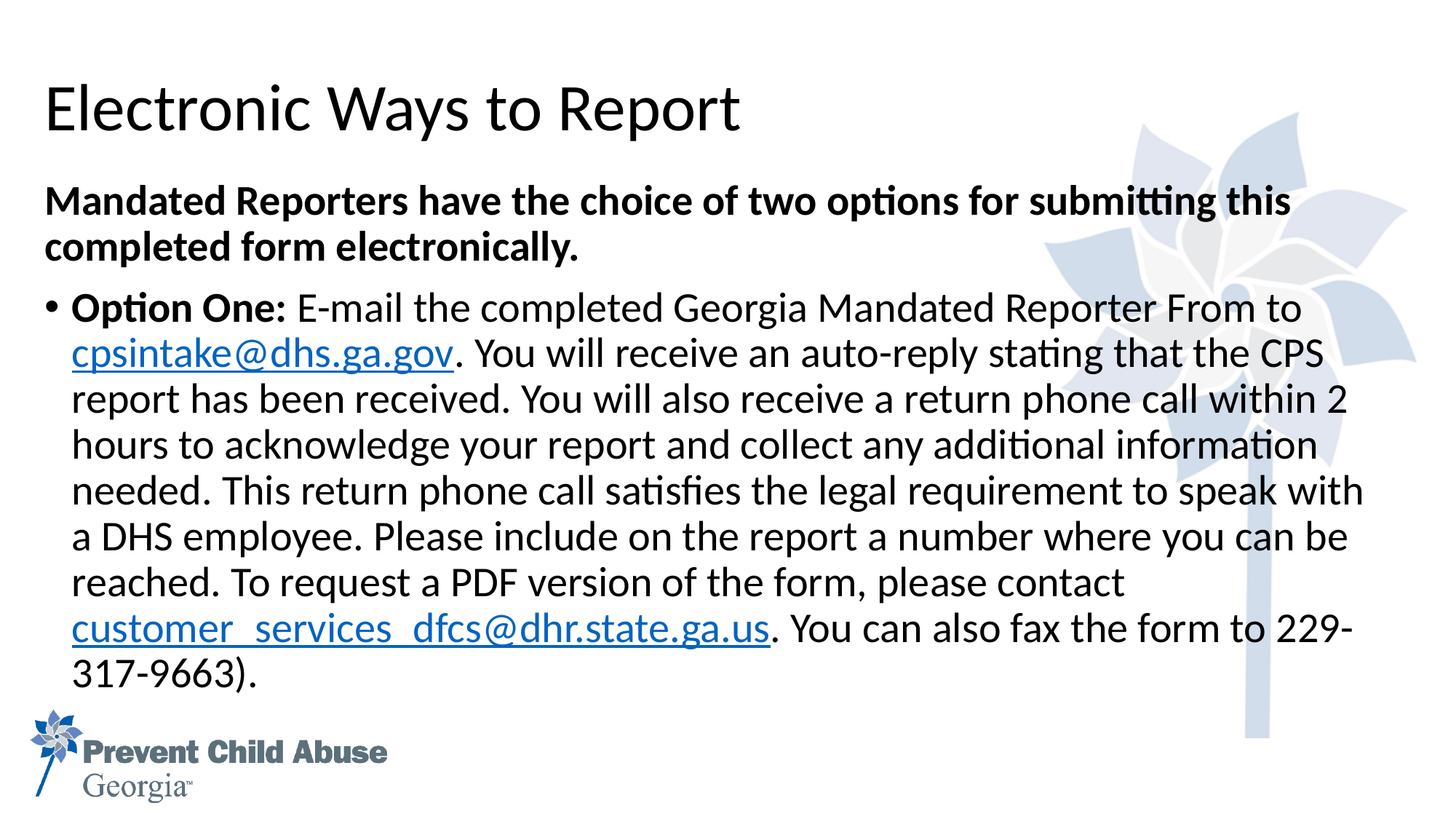

# Electronic Ways to Report
Mandated Reporters have the choice of two options for submitting this completed form electronically.
Option One: E-mail the completed Georgia Mandated Reporter From to cpsintake@dhs.ga.gov. You will receive an auto-reply stating that the CPS report has been received. You will also receive a return phone call within 2 hours to acknowledge your report and collect any additional information needed. This return phone call satisfies the legal requirement to speak with a DHS employee. Please include on the report a number where you can be reached. To request a PDF version of the form, please contact customer_services_dfcs@dhr.state.ga.us. You can also fax the form to 229-317-9663).